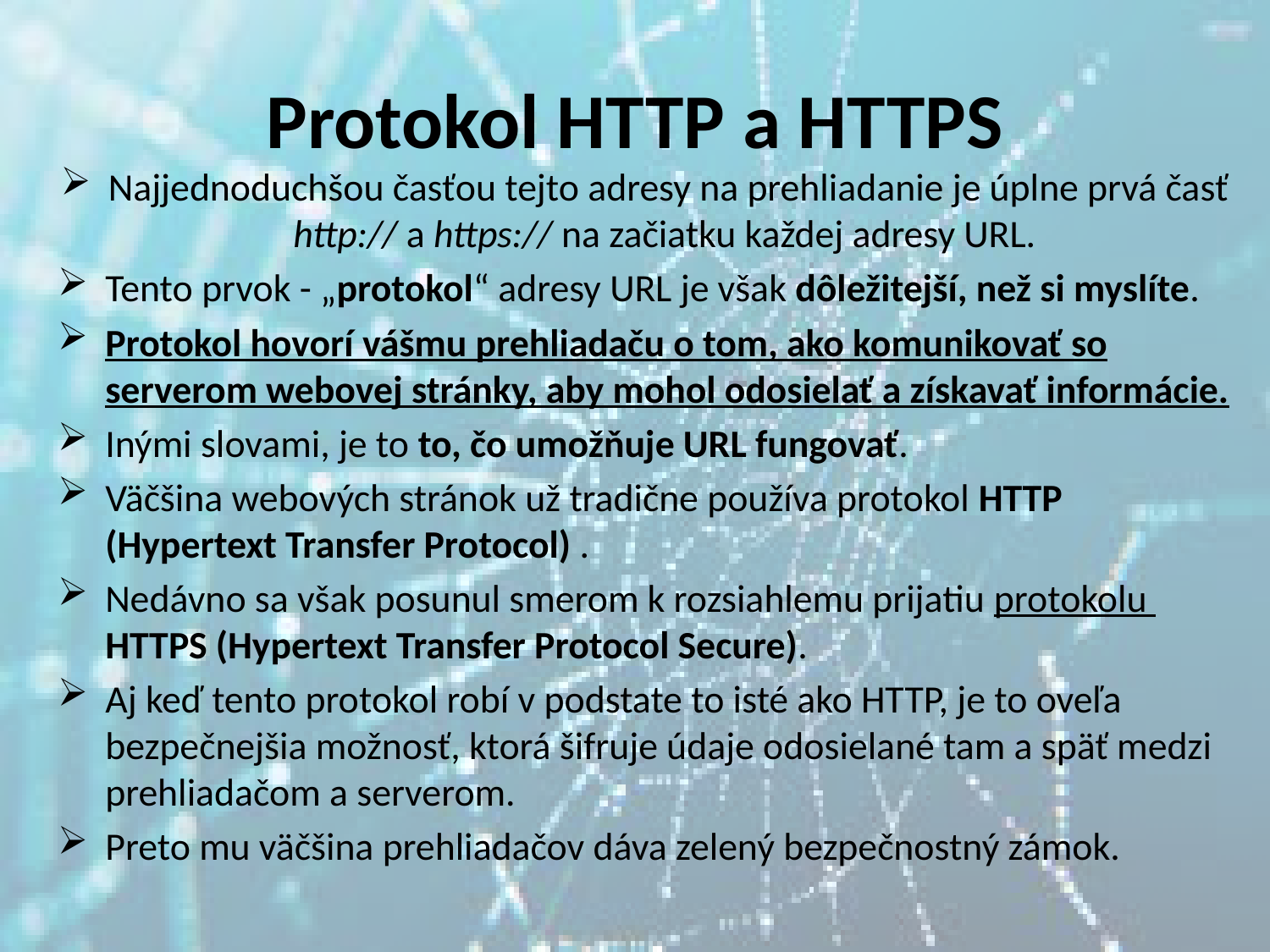

# Protokol HTTP a HTTPS
Najjednoduchšou časťou tejto adresy na prehliadanie je úplne prvá časť http:// a https:// na začiatku každej adresy URL.
Tento prvok - „protokol“ adresy URL je však dôležitejší, než si myslíte.
Protokol hovorí vášmu prehliadaču o tom, ako komunikovať so serverom webovej stránky, aby mohol odosielať a získavať informácie.
Inými slovami, je to to, čo umožňuje URL fungovať.
Väčšina webových stránok už tradične používa protokol HTTP (Hypertext Transfer Protocol) .
Nedávno sa však posunul smerom k rozsiahlemu prijatiu protokolu HTTPS (Hypertext Transfer Protocol Secure).
Aj keď tento protokol robí v podstate to isté ako HTTP, je to oveľa bezpečnejšia možnosť, ktorá šifruje údaje odosielané tam a späť medzi prehliadačom a serverom.
Preto mu väčšina prehliadačov dáva zelený bezpečnostný zámok.